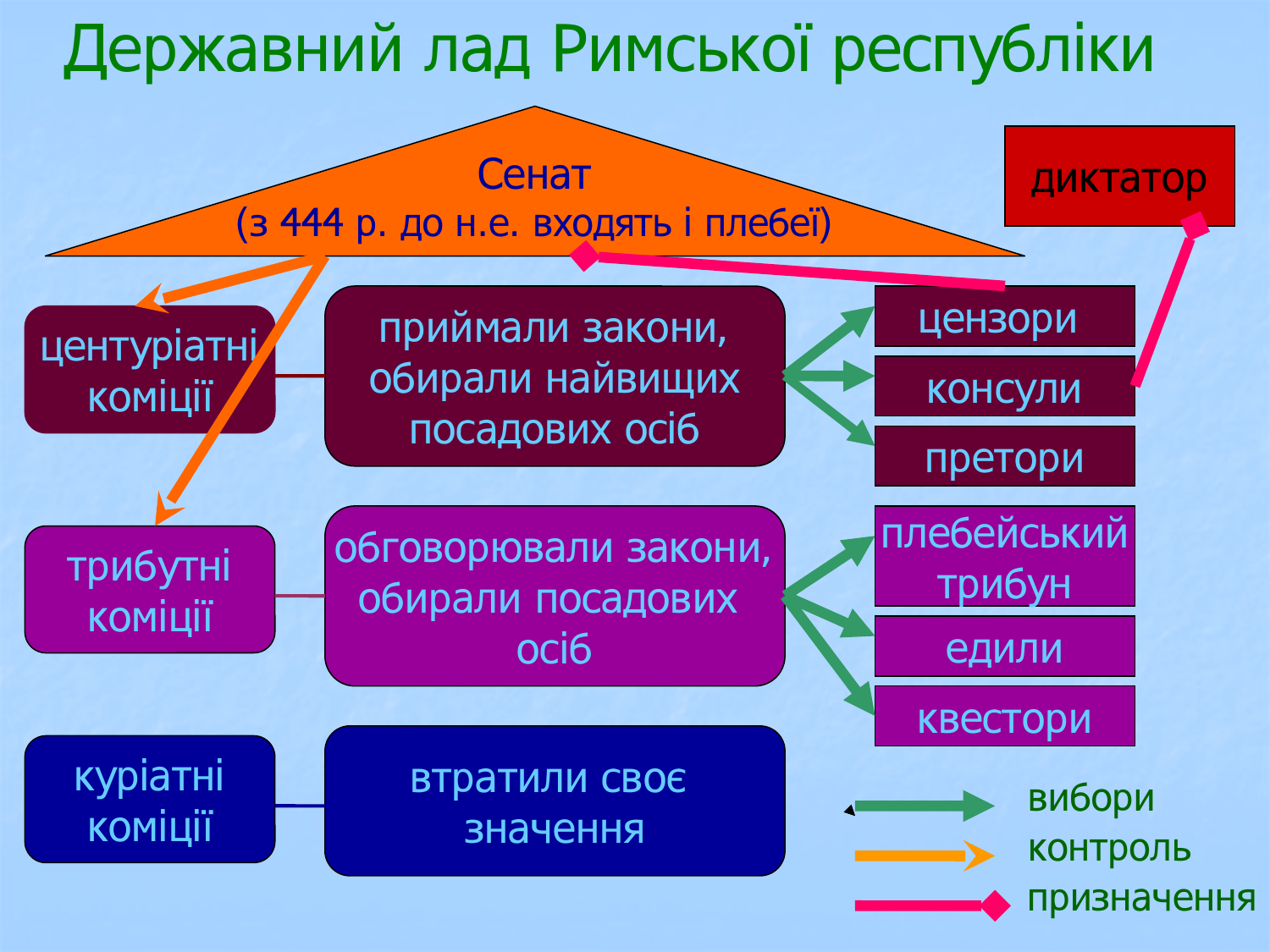

# Державний лад Римської республіки
Сенат
(з 444 р. до н.е. входять і плебеї)

диктатор

приймали закони,
обирали найвищих
посадових осіб
цензори
центуріатні
коміції

консули

претори
обговорювали закони,
обирали посадових
осіб
плебейський
трибун
трибутні
коміції

едили
квестори
втратили своє
значення
куріатні
коміції
вибори

контроль

призначення